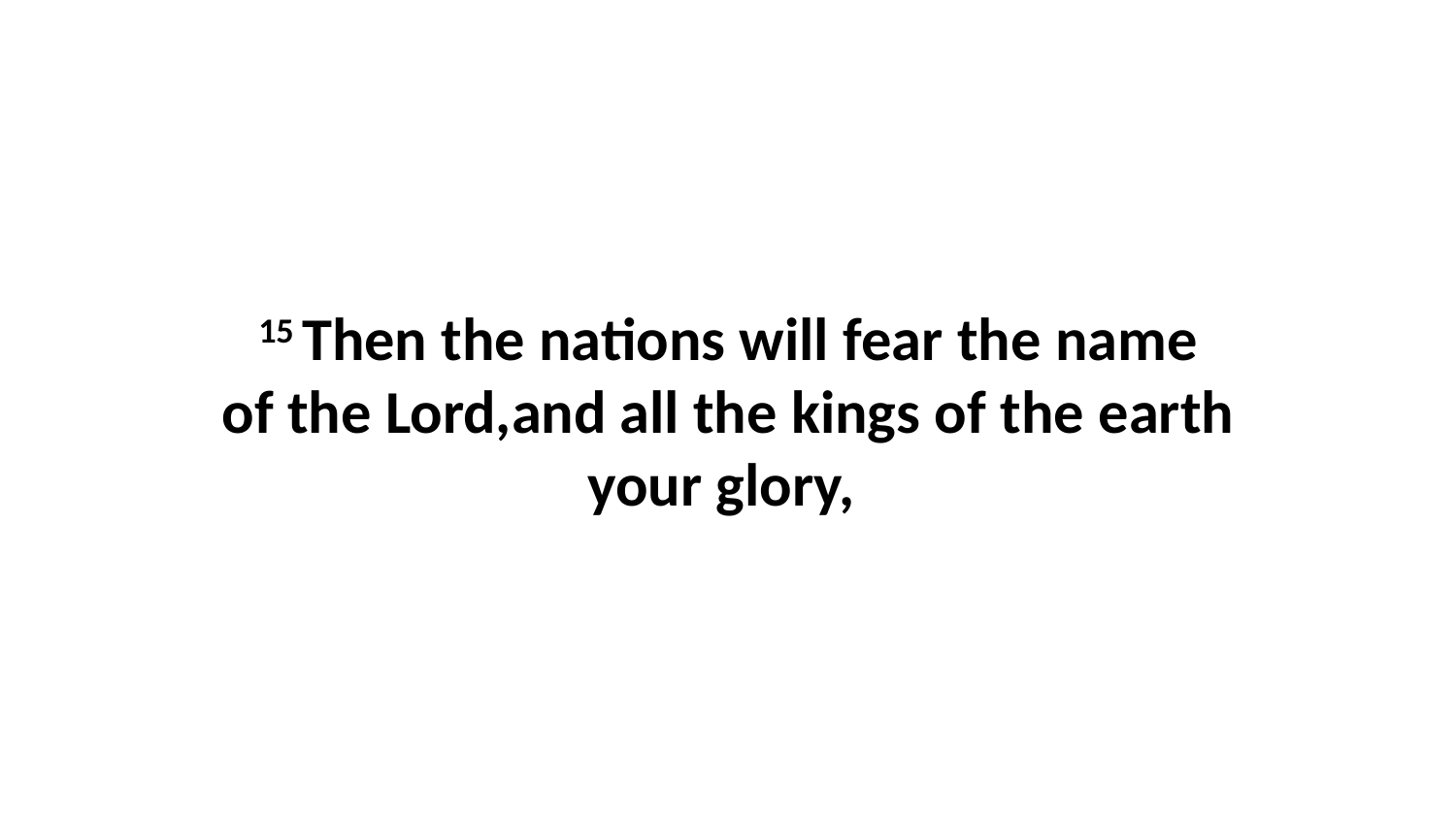

15 Then the nations will fear the name of the Lord,and all the kings of the earth your glory,